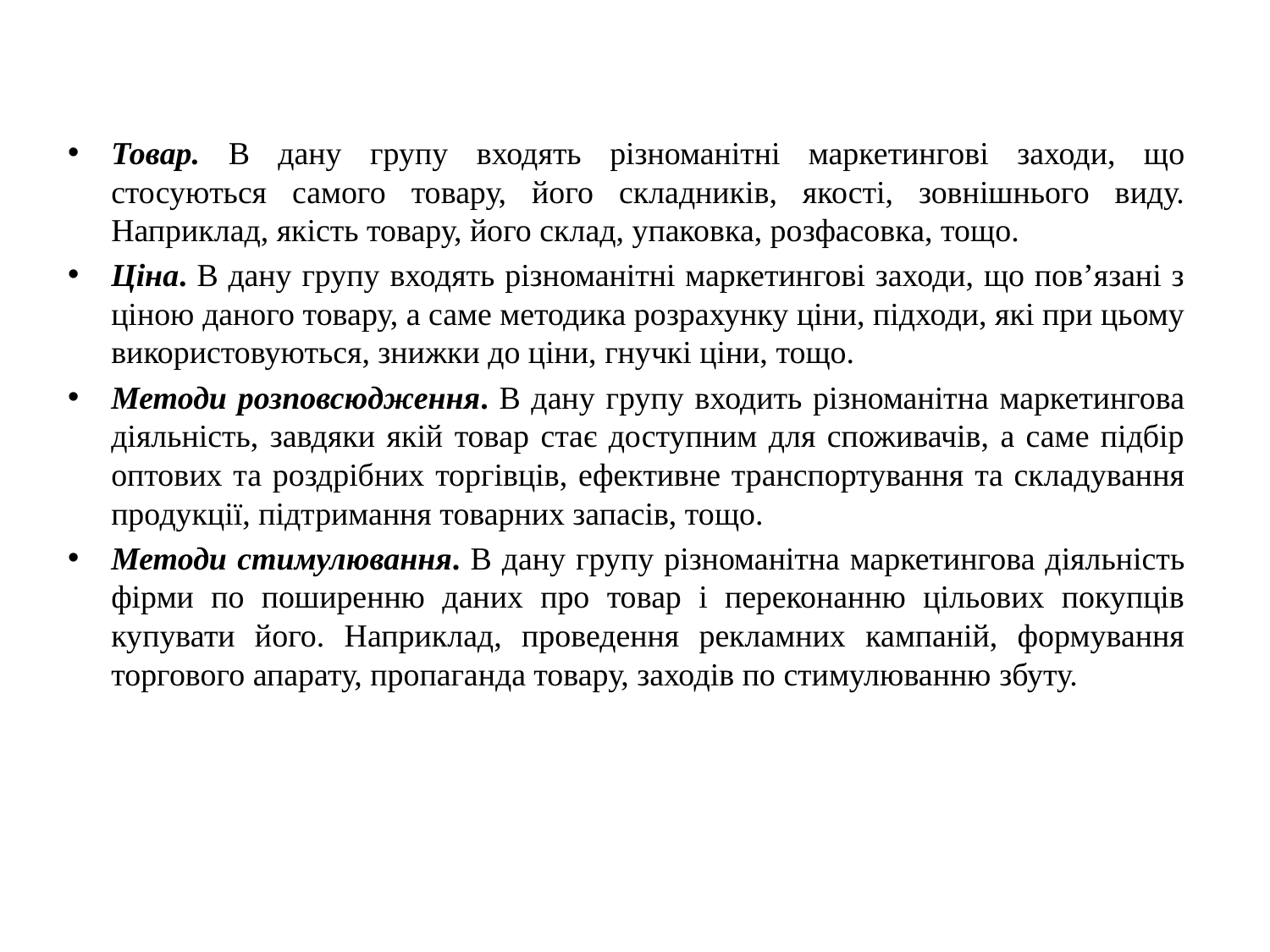

Товар. В дану групу входять різноманітні маркетингові заходи, що стосуються самого товару, його складників, якості, зовнішнього виду. Наприклад, якість товару, його склад, упаковка, розфасовка, тощо.
Ціна. В дану групу входять різноманітні маркетингові заходи, що пов’язані з ціною даного товару, а саме методика розрахунку ціни, підходи, які при цьому використовуються, знижки до ціни, гнучкі ціни, тощо.
Методи розповсюдження. В дану групу входить різноманітна маркетингова діяльність, завдяки якій товар стає доступним для споживачів, а саме підбір оптових та роздрібних торгівців, ефективне транспортування та складування продукції, підтримання товарних запасів, тощо.
Методи стимулювання. В дану групу різноманітна маркетингова діяльність фірми по поширенню даних про товар і переконанню цільових покупців купувати його. Наприклад, проведення рекламних кампаній, формування торгового апарату, пропаганда товару, заходів по стимулюванню збуту.